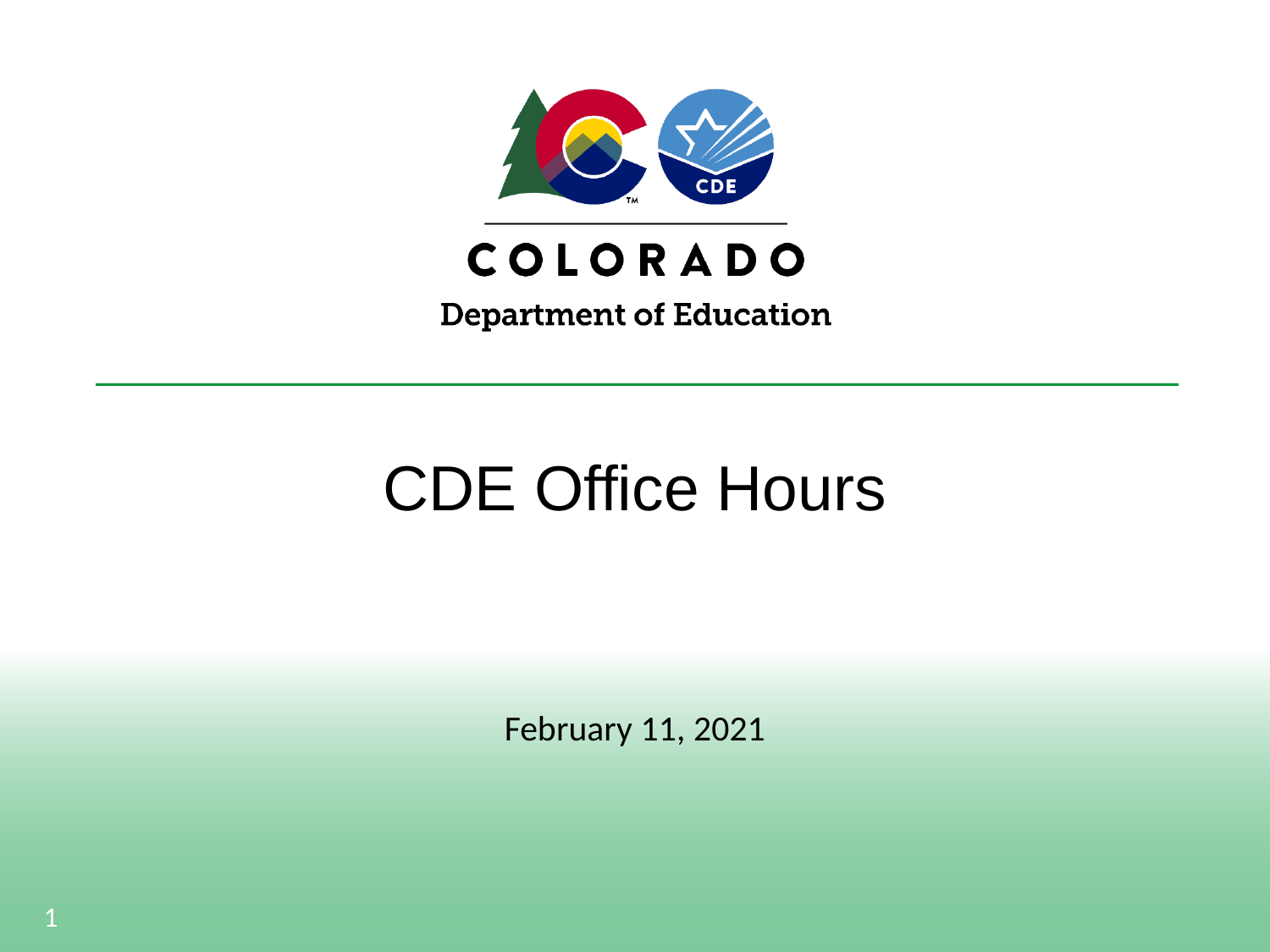

# CDE Office Hours
February 11, 2021
1